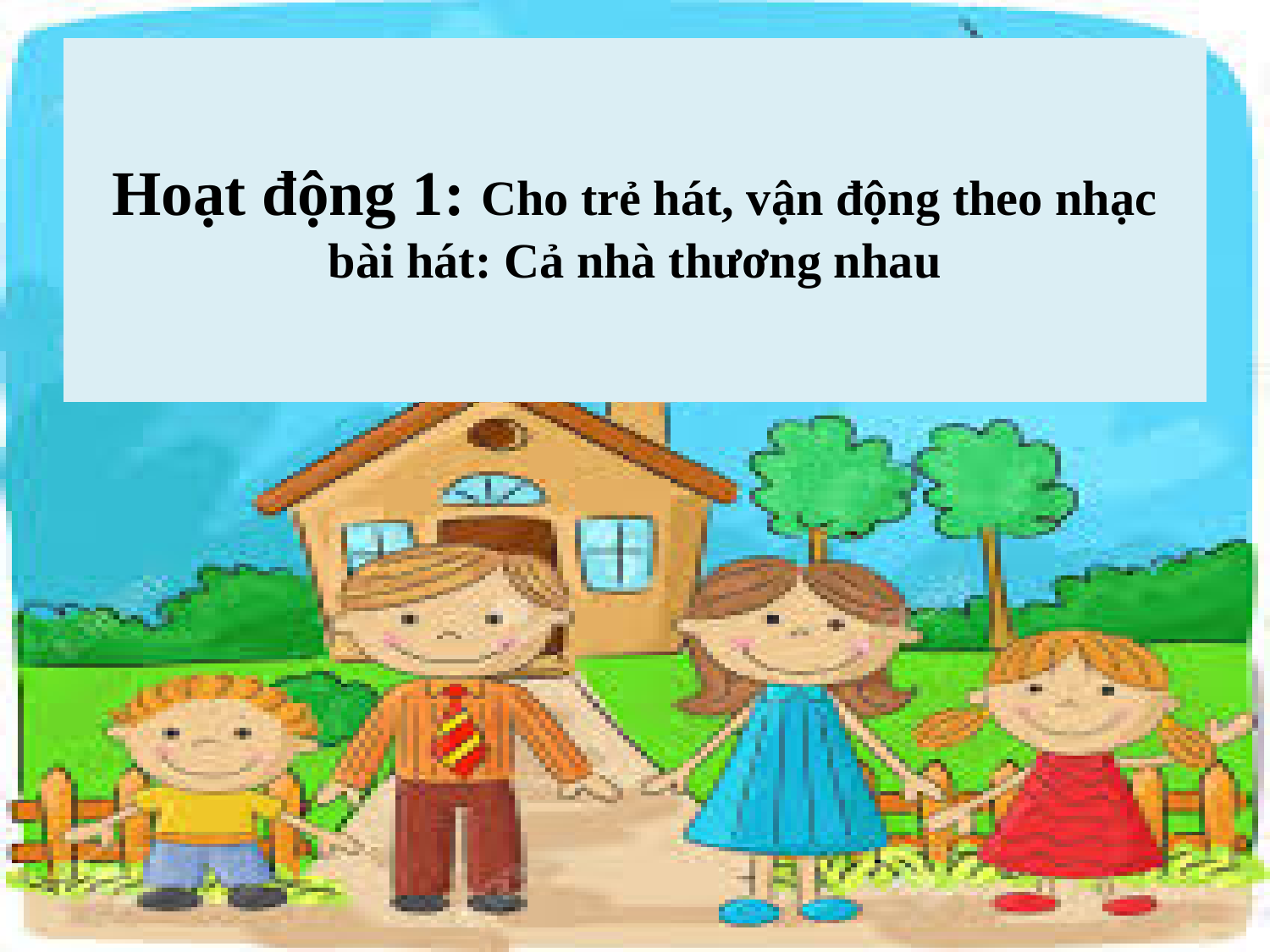

# Hoạt động 1: Cho trẻ hát, vận động theo nhạc bài hát: Cả nhà thương nhau